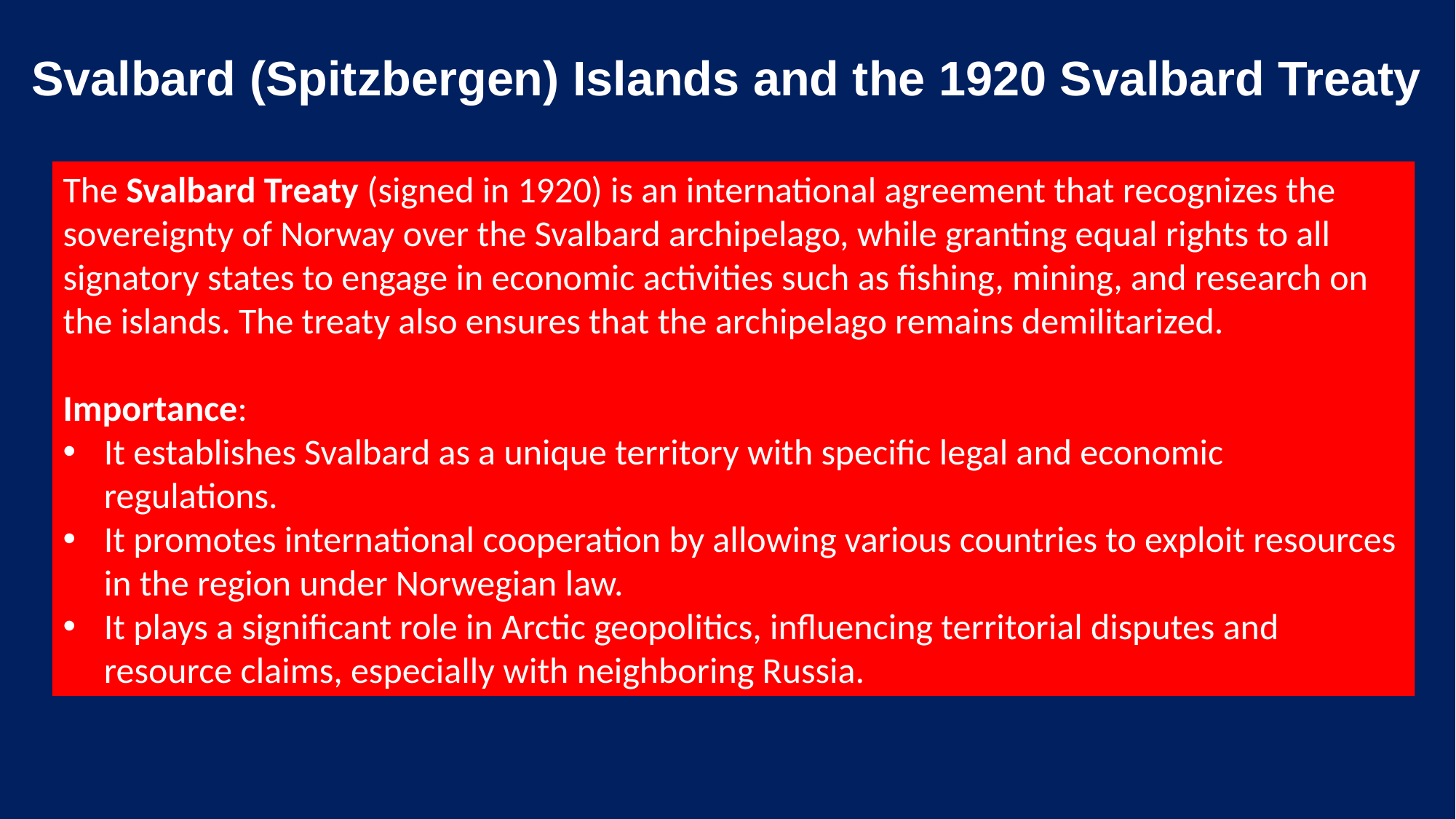

Svalbard (Spitzbergen) Islands and the 1920 Svalbard Treaty
The Svalbard Treaty (signed in 1920) is an international agreement that recognizes the sovereignty of Norway over the Svalbard archipelago, while granting equal rights to all signatory states to engage in economic activities such as fishing, mining, and research on the islands. The treaty also ensures that the archipelago remains demilitarized.

Importance:
It establishes Svalbard as a unique territory with specific legal and economic regulations.
It promotes international cooperation by allowing various countries to exploit resources in the region under Norwegian law.
It plays a significant role in Arctic geopolitics, influencing territorial disputes and resource claims, especially with neighboring Russia.